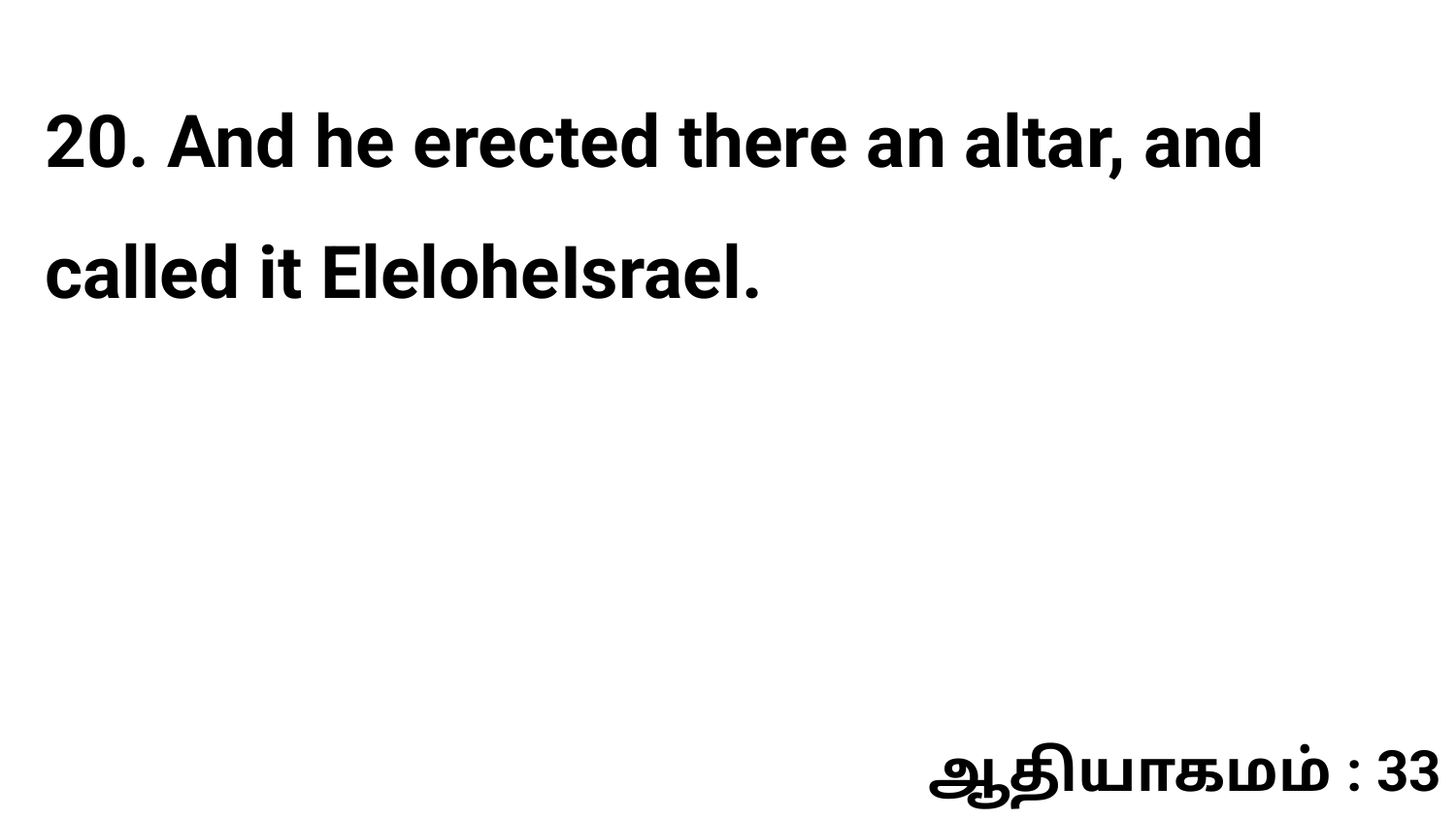

20. And he erected there an altar, and called it EleloheIsrael.
ஆதியாகமம் : 33